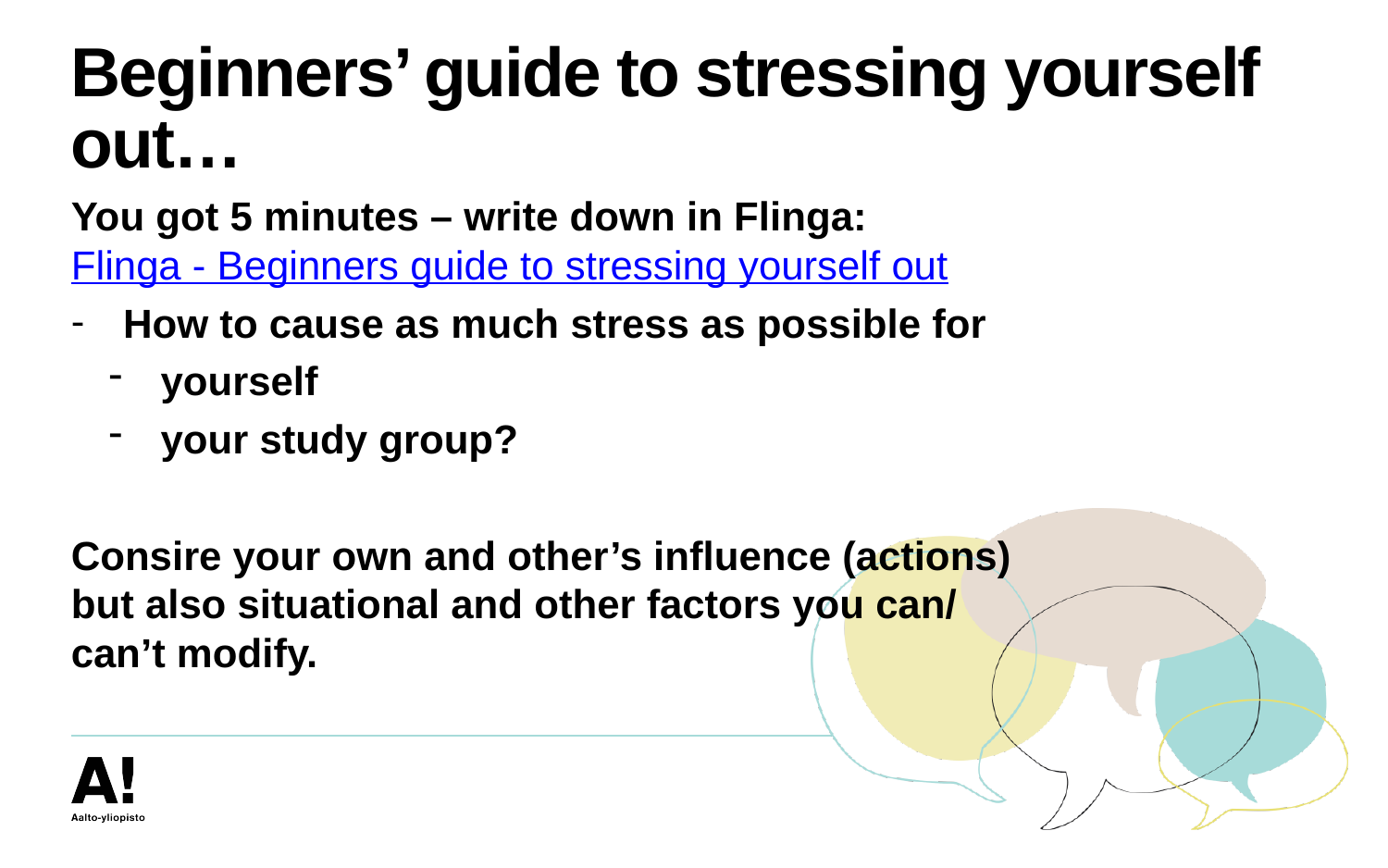

# Beginners’ guide to stressing yourself out…
You got 5 minutes – write down in Flinga: Flinga - Beginners guide to stressing yourself out
How to cause as much stress as possible for
yourself
your study group?

Consire your own and other’s influence (actions) but also situational and other factors you can/ can’t modify.